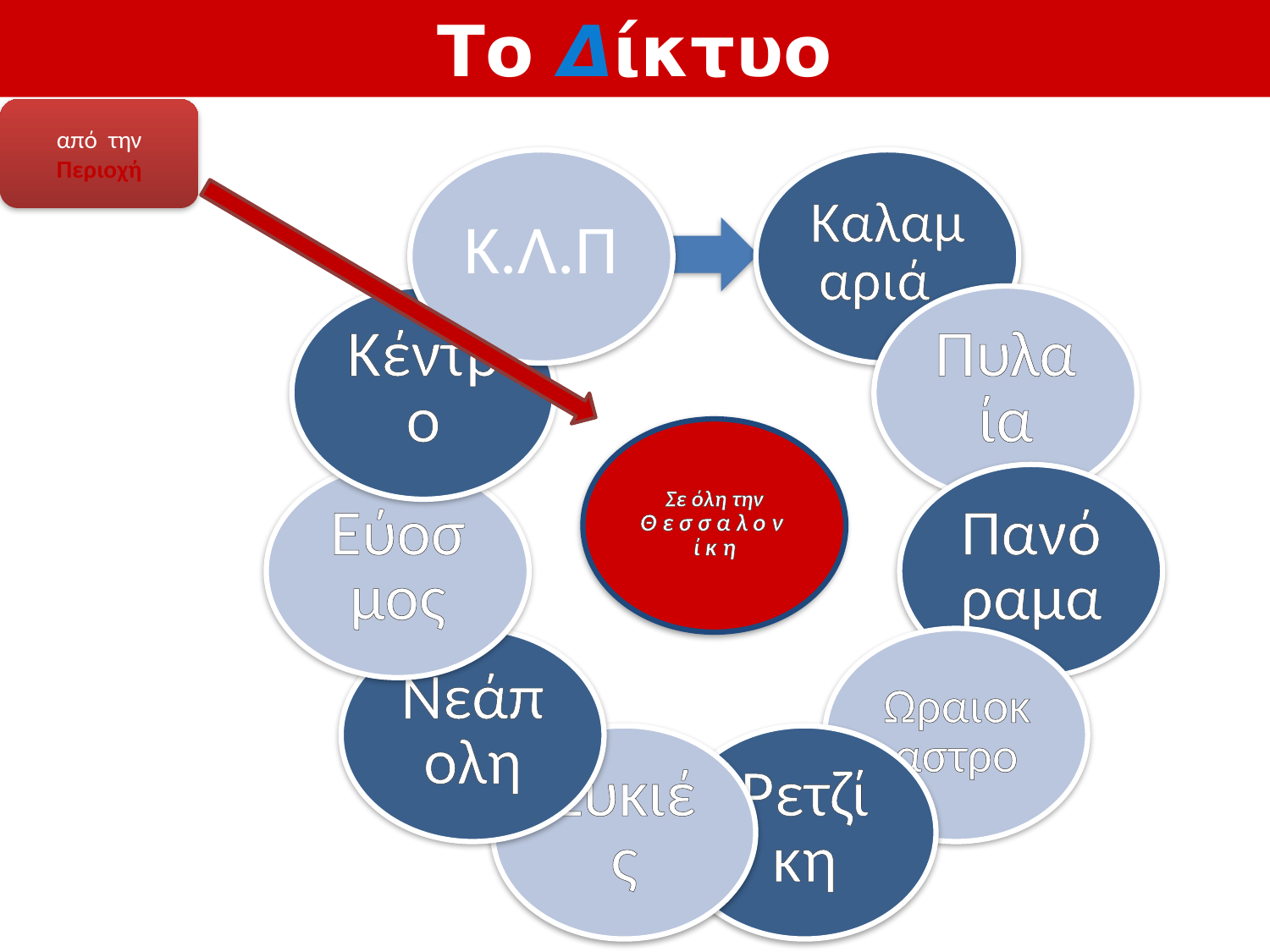

Το Δίκτυο
από  την Περιοχή
Καλαμαριά
Πυλαία
Πανόραμα
Εύοσμος
Κέντρο
Κ.Λ.Π